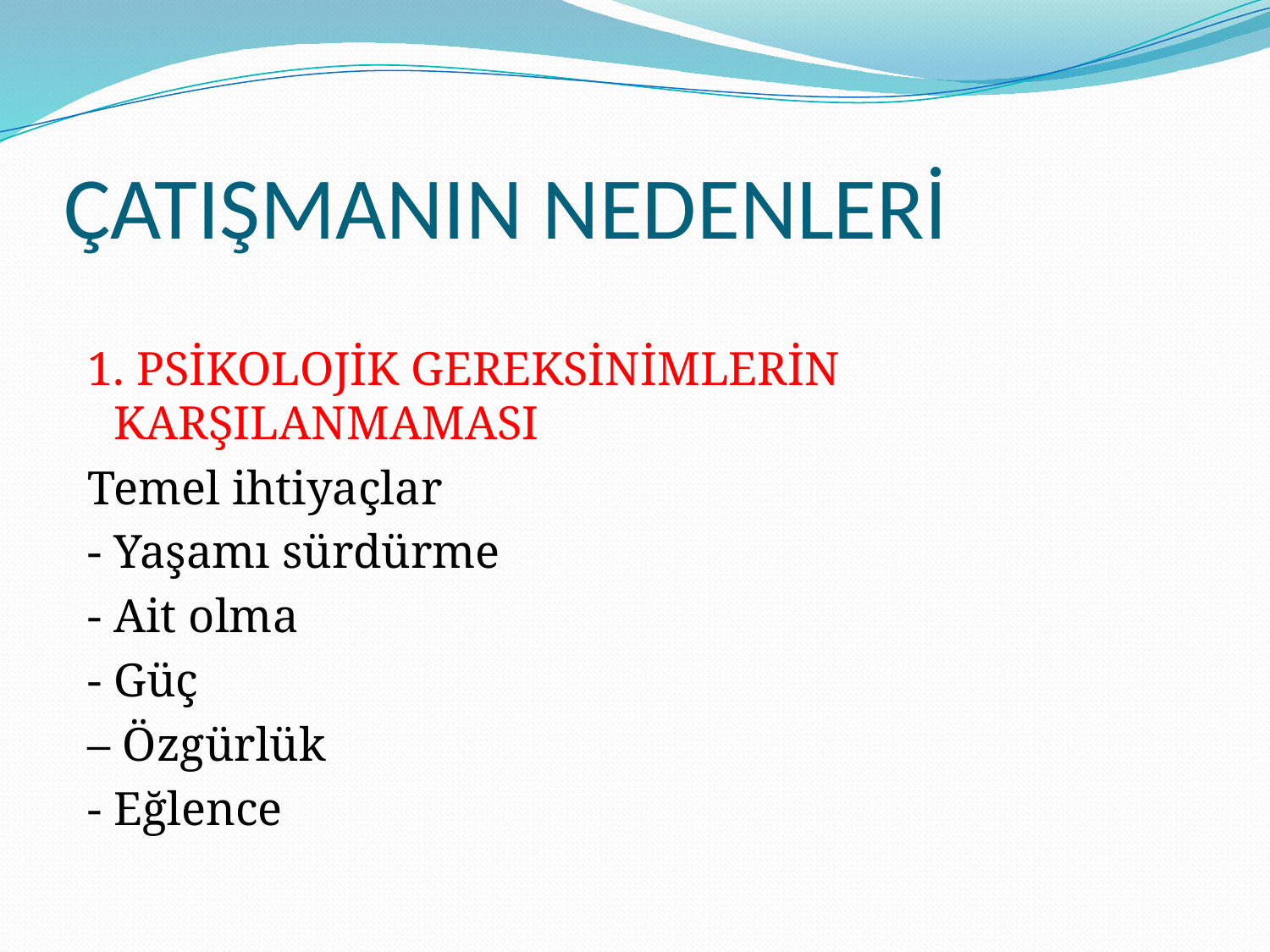

# ÇATIŞMANIN NEDENLERİ

 1. PSİKOLOJİK GEREKSİNİMLERİN KARŞILANMAMASI
 Temel ihtiyaçlar
 - Yaşamı sürdürme
 - Ait olma
 - Güç
 – Özgürlük
 - Eğlence